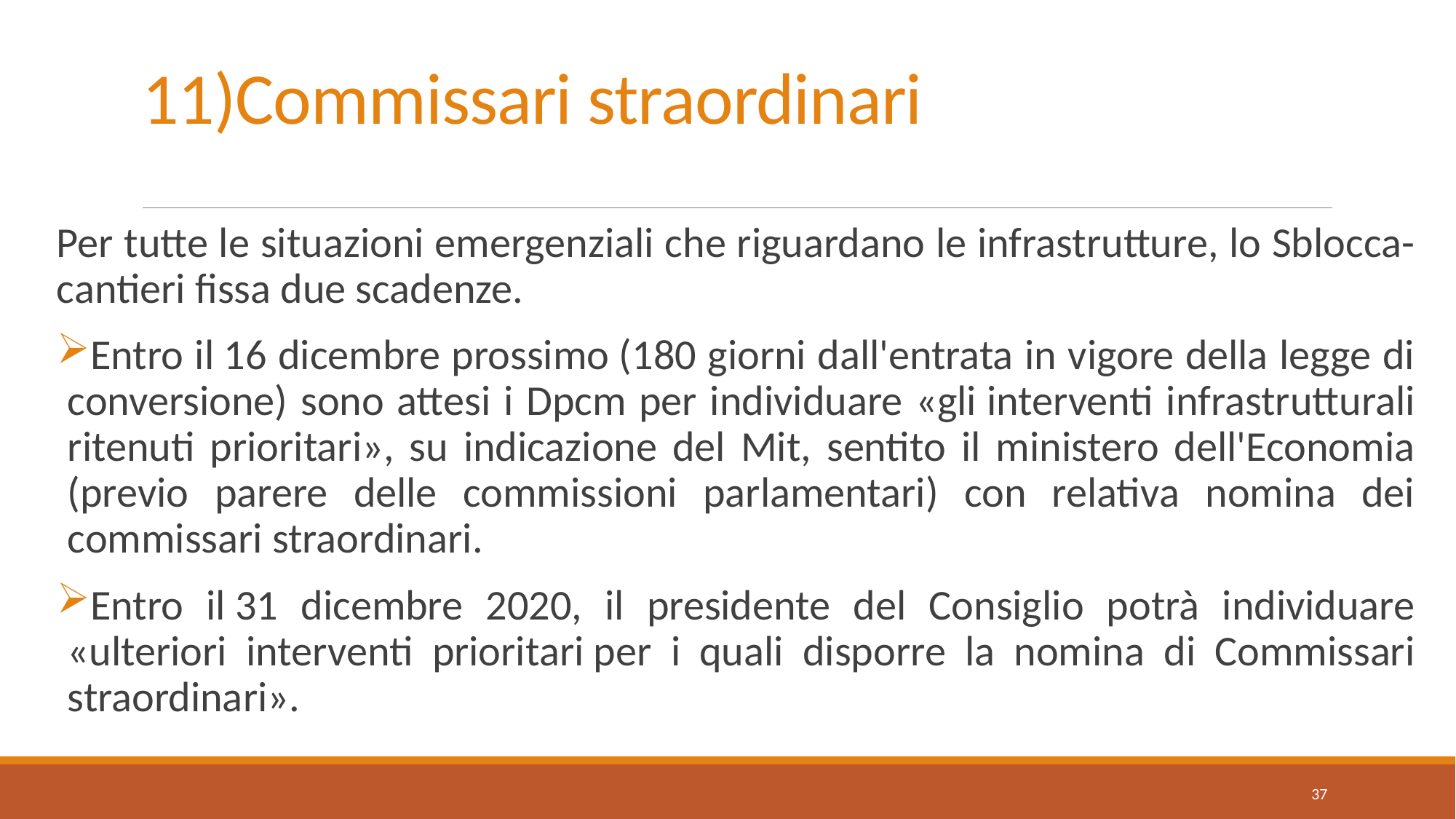

# 11)Commissari straordinari
Per tutte le situazioni emergenziali che riguardano le infrastrutture, lo Sblocca-cantieri fissa due scadenze.
Entro il 16 dicembre prossimo (180 giorni dall'entrata in vigore della legge di conversione) sono attesi i Dpcm per individuare «gli interventi infrastrutturali ritenuti prioritari», su indicazione del Mit, sentito il ministero dell'Economia (previo parere delle commissioni parlamentari) con relativa nomina dei commissari straordinari.
Entro il 31 dicembre 2020, il presidente del Consiglio potrà individuare «ulteriori interventi prioritari per i quali disporre la nomina di Commissari straordinari».
37